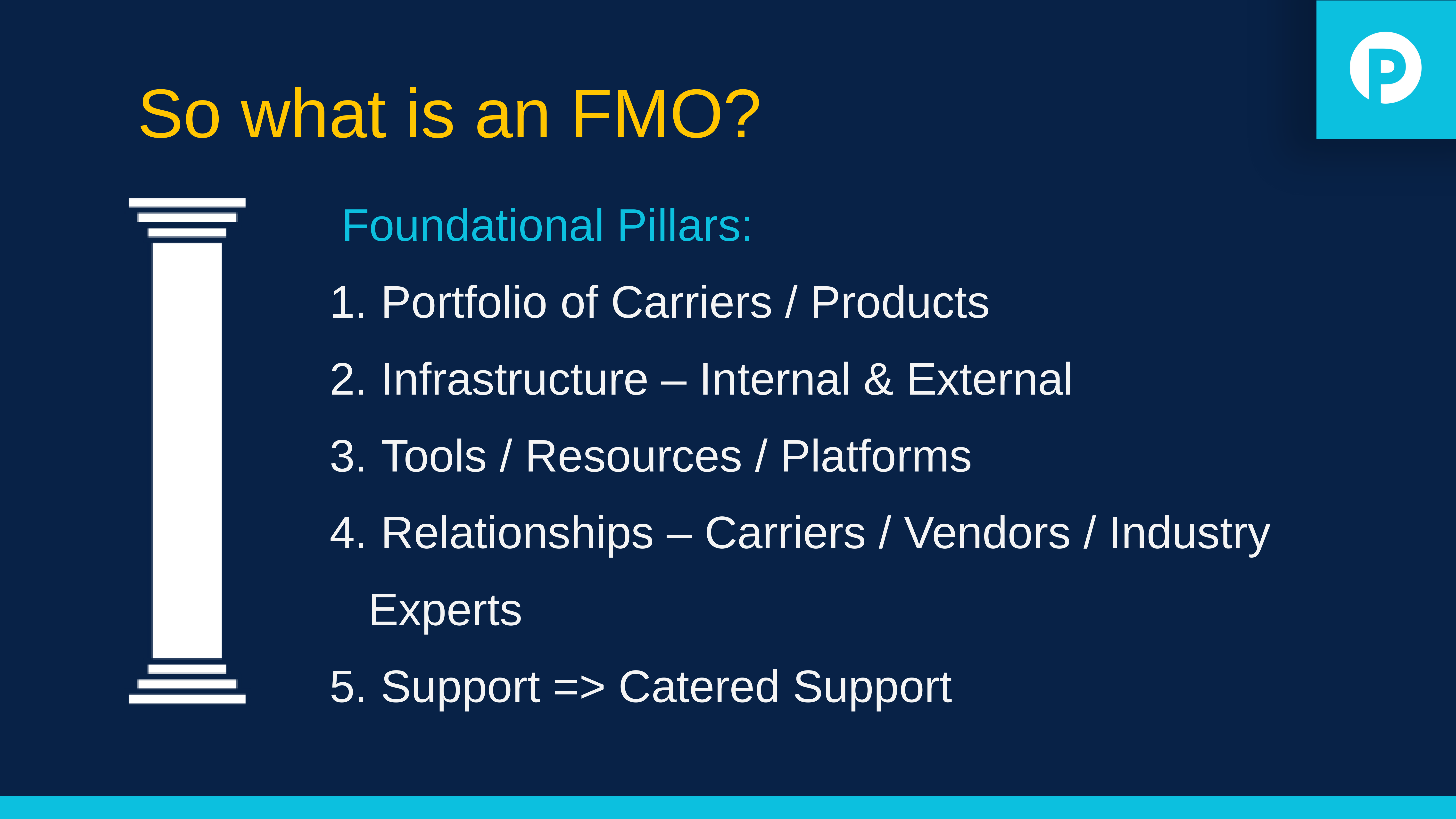

So what is an FMO?
    Foundational Pillars:
 Portfolio of Carriers / Products
 Infrastructure – Internal & External
 Tools / Resources / Platforms
 Relationships – Carriers / Vendors / Industry Experts
 Support => Catered Support